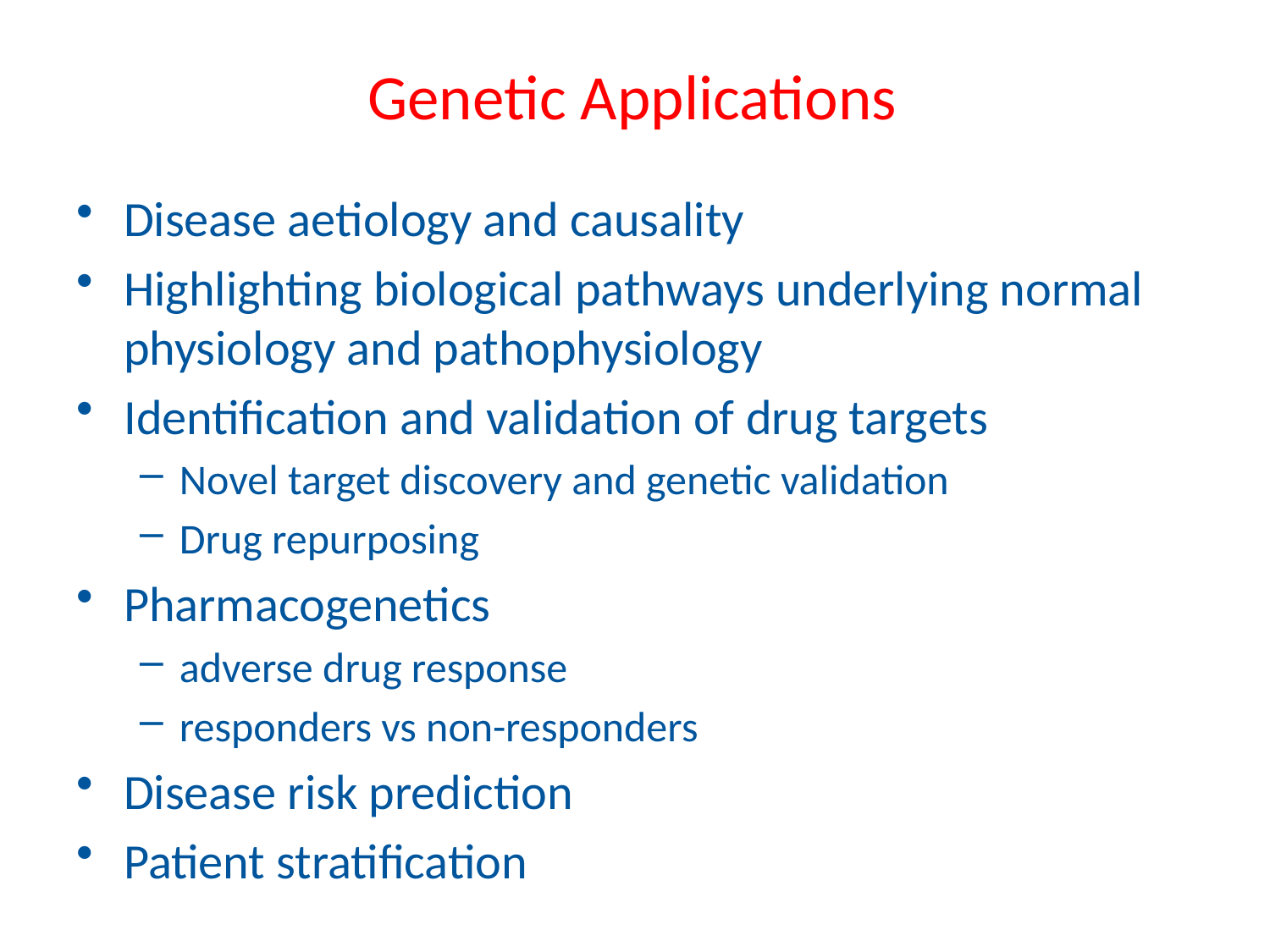

# Genetic Applications
Disease aetiology and causality
Highlighting biological pathways underlying normal physiology and pathophysiology
Identification and validation of drug targets
Novel target discovery and genetic validation
Drug repurposing
Pharmacogenetics
adverse drug response
responders vs non-responders
Disease risk prediction
Patient stratification